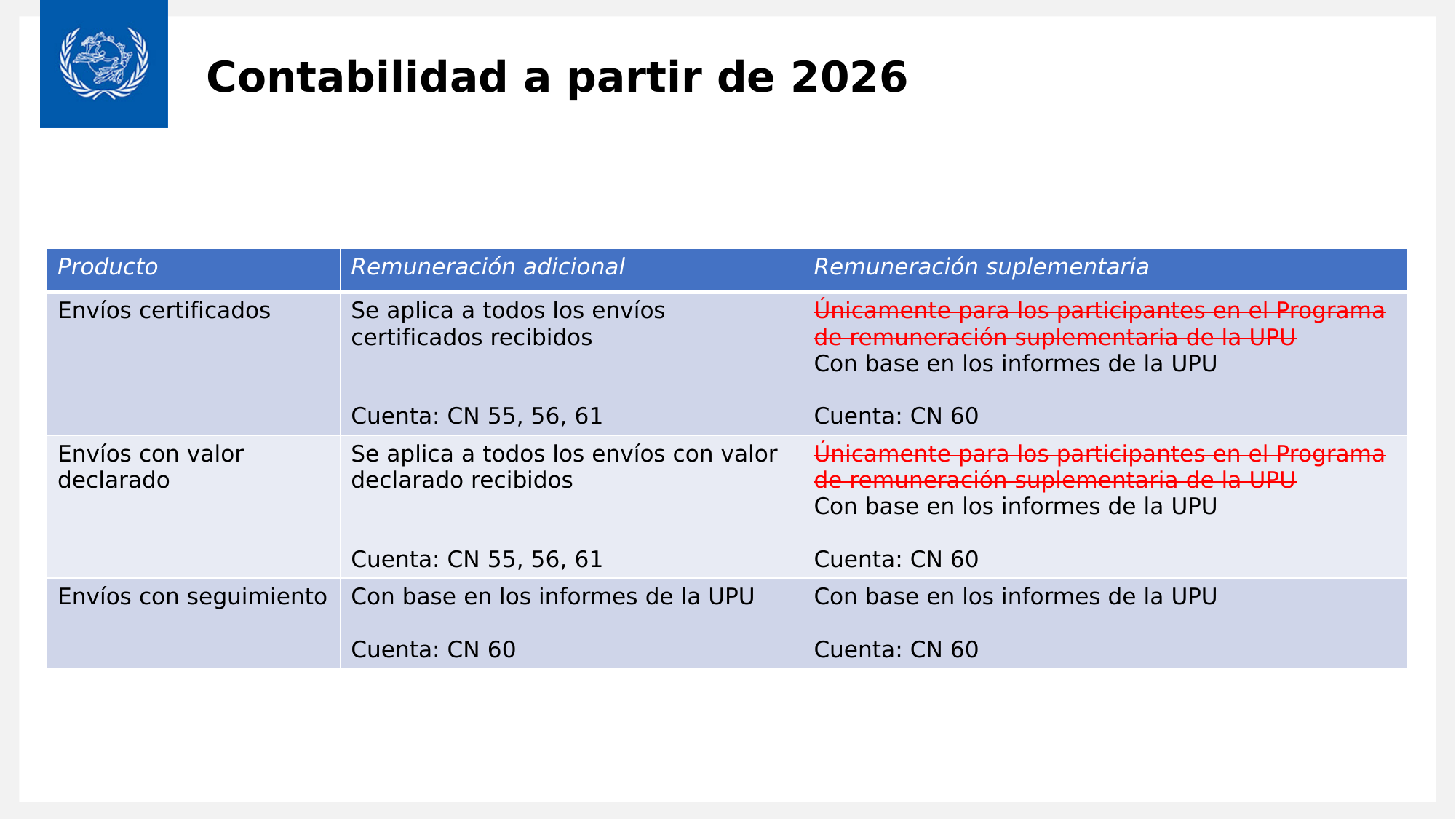

# Contabilidad a partir de 2026

| Producto | Remuneración adicional | Remuneración suplementaria |
| --- | --- | --- |
| Envíos certificados | Se aplica a todos los envíos certificados recibidos Cuenta: CN 55, 56, 61 | Únicamente para los participantes en el Programa de remuneración suplementaria de la UPU Con base en los informes de la UPU Cuenta: CN 60 |
| Envíos con valor declarado | Se aplica a todos los envíos con valor declarado recibidos Cuenta: CN 55, 56, 61 | Únicamente para los participantes en el Programa de remuneración suplementaria de la UPU Con base en los informes de la UPU Cuenta: CN 60 |
| Envíos con seguimiento | Con base en los informes de la UPU Cuenta: CN 60 | Con base en los informes de la UPU Cuenta: CN 60 |